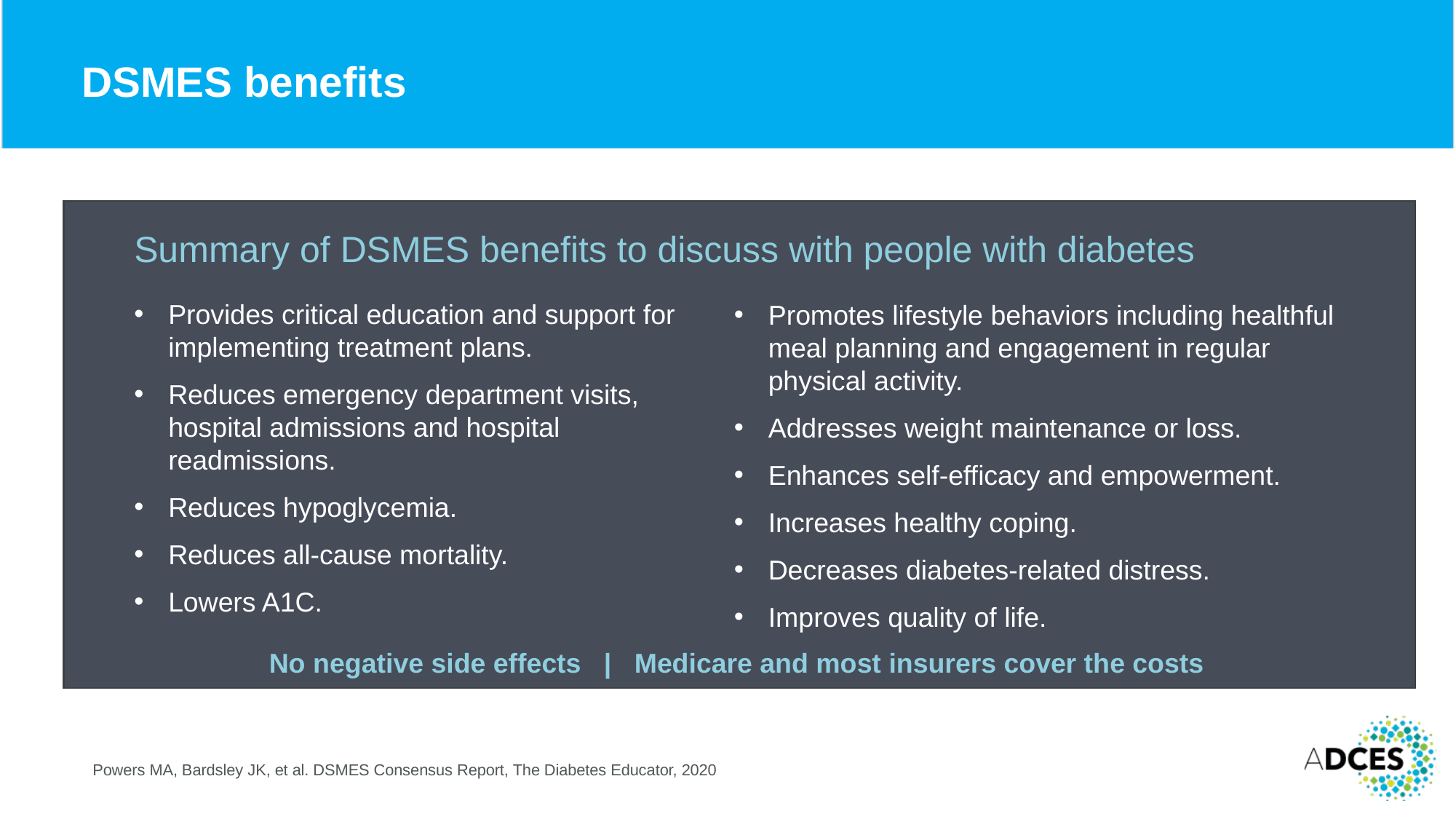

# DSMES benefits

Summary of DSMES benefits to discuss with people with diabetes
Provides critical education and support for implementing treatment plans.

Reduces emergency department visits, hospital admissions and hospital readmissions.

Reduces hypoglycemia.

Reduces all-cause mortality.

Lowers A1C.
Promotes lifestyle behaviors including healthful meal planning and engagement in regular physical activity.

Addresses weight maintenance or loss.

Enhances self-efficacy and empowerment.

Increases healthy coping.

Decreases diabetes-related distress.

Improves quality of life.
No negative side effects   |   Medicare and most insurers cover the costs
Powers MA, Bardsley JK, et al. DSMES Consensus Report, The Diabetes Educator, 2020